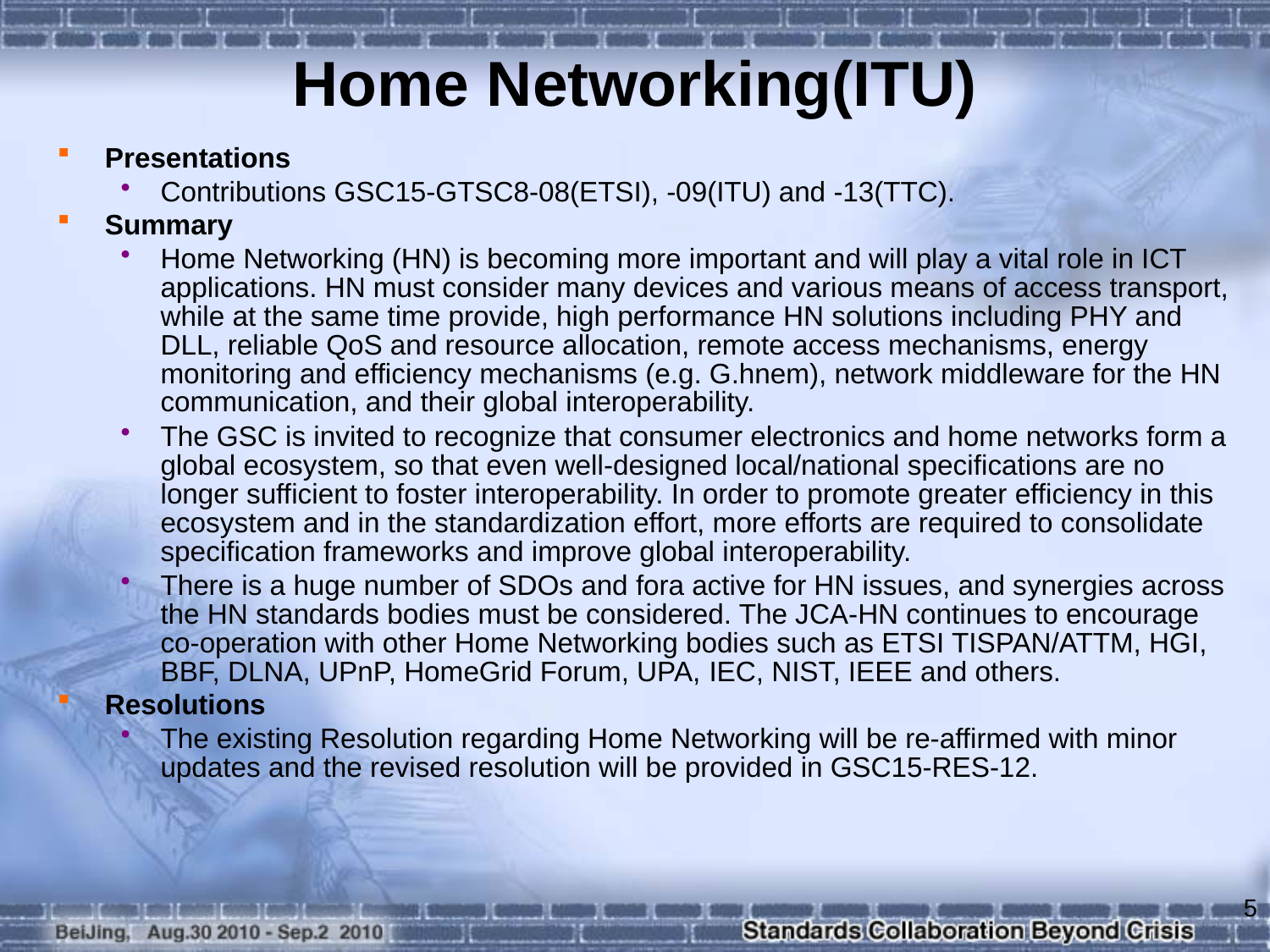

Home Networking(ITU)

Presentations
Contributions GSC15-GTSC8-08(ETSI), -09(ITU) and -13(TTC).
Summary
Home Networking (HN) is becoming more important and will play a vital role in ICT applications. HN must consider many devices and various means of access transport, while at the same time provide, high performance HN solutions including PHY and DLL, reliable QoS and resource allocation, remote access mechanisms, energy monitoring and efficiency mechanisms (e.g. G.hnem), network middleware for the HN communication, and their global interoperability.
The GSC is invited to recognize that consumer electronics and home networks form a global ecosystem, so that even well-designed local/national specifications are no longer sufficient to foster interoperability. In order to promote greater efficiency in this ecosystem and in the standardization effort, more efforts are required to consolidate specification frameworks and improve global interoperability.
There is a huge number of SDOs and fora active for HN issues, and synergies across the HN standards bodies must be considered. The JCA-HN continues to encourage co-operation with other Home Networking bodies such as ETSI TISPAN/ATTM, HGI, BBF, DLNA, UPnP, HomeGrid Forum, UPA, IEC, NIST, IEEE and others.
Resolutions
The existing Resolution regarding Home Networking will be re-affirmed with minor updates and the revised resolution will be provided in GSC15-RES-12.
5